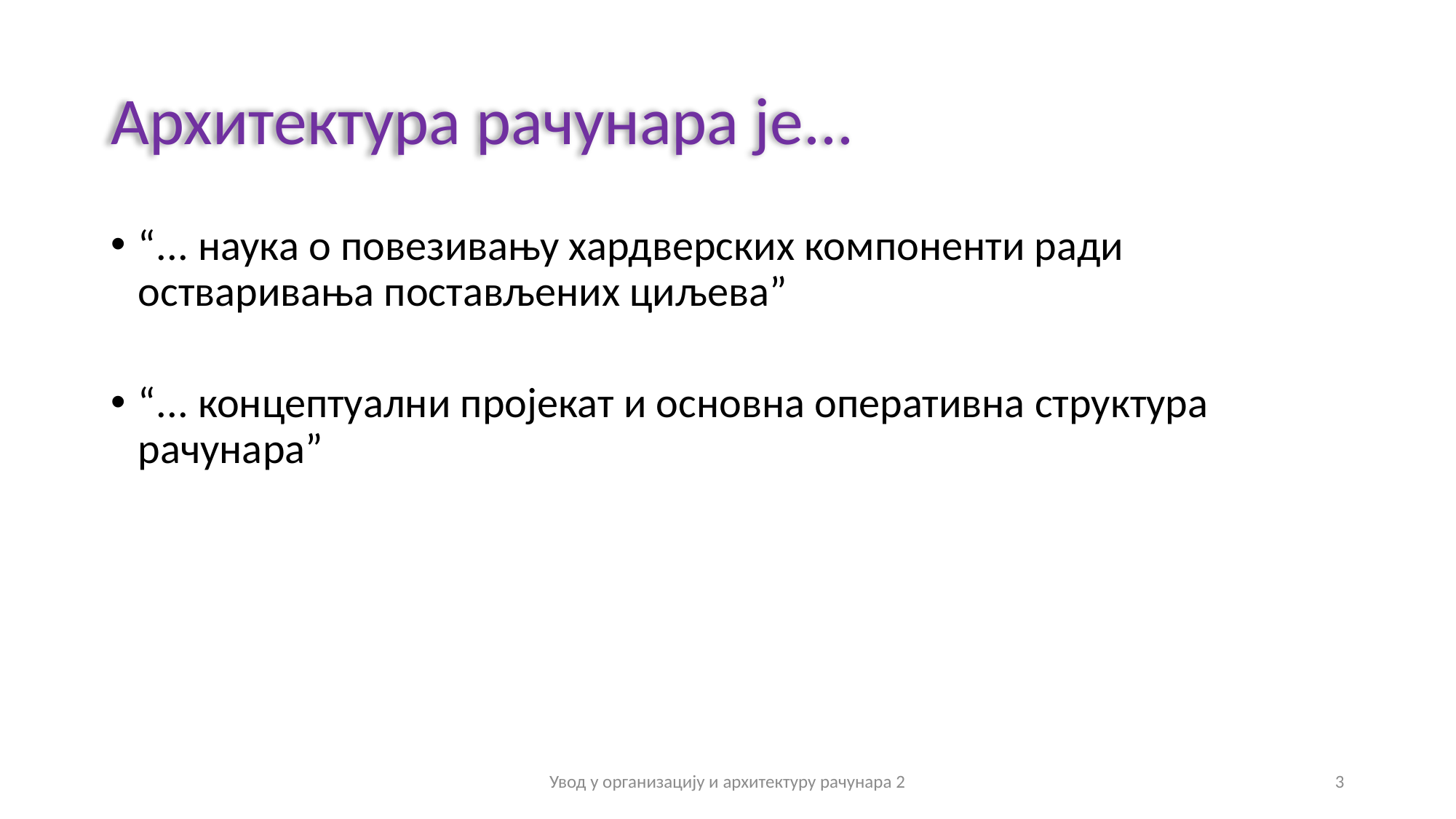

# Архитектура рачунара је...
“... наука о повезивању хардверских компоненти ради остваривања постављених циљева”

“... концептуални пројекат и основна оперативна структура рачунара”
3
Увод у организацију и архитектуру рачунара 2